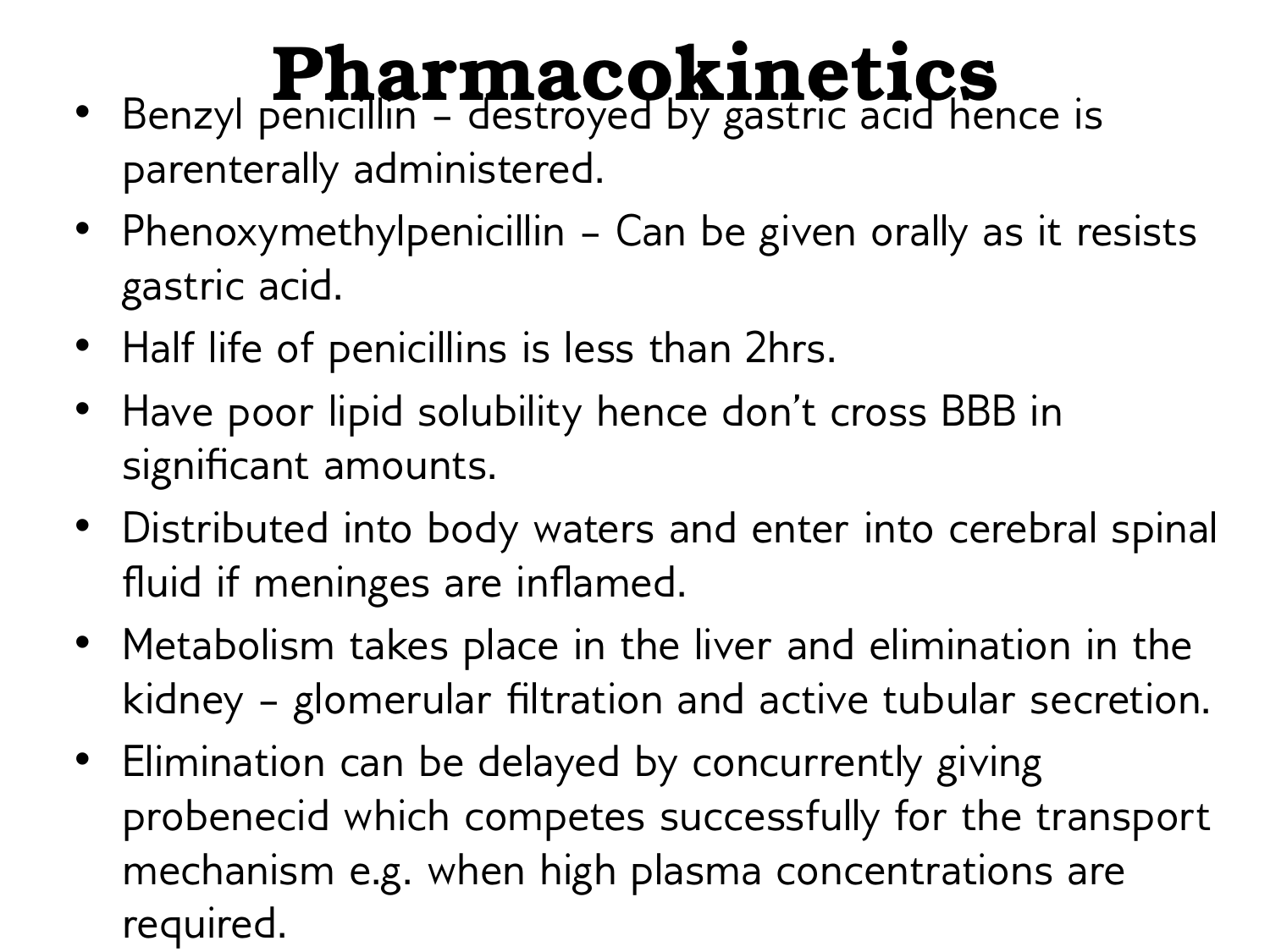

# Pharmacokinetics
Benzyl penicillin – destroyed by gastric acid hence is parenterally administered.
Phenoxymethylpenicillin – Can be given orally as it resists gastric acid.
Half life of penicillins is less than 2hrs.
Have poor lipid solubility hence don’t cross BBB in significant amounts.
Distributed into body waters and enter into cerebral spinal fluid if meninges are inflamed.
Metabolism takes place in the liver and elimination in the kidney – glomerular filtration and active tubular secretion.
Elimination can be delayed by concurrently giving probenecid which competes successfully for the transport mechanism e.g. when high plasma concentrations are required.